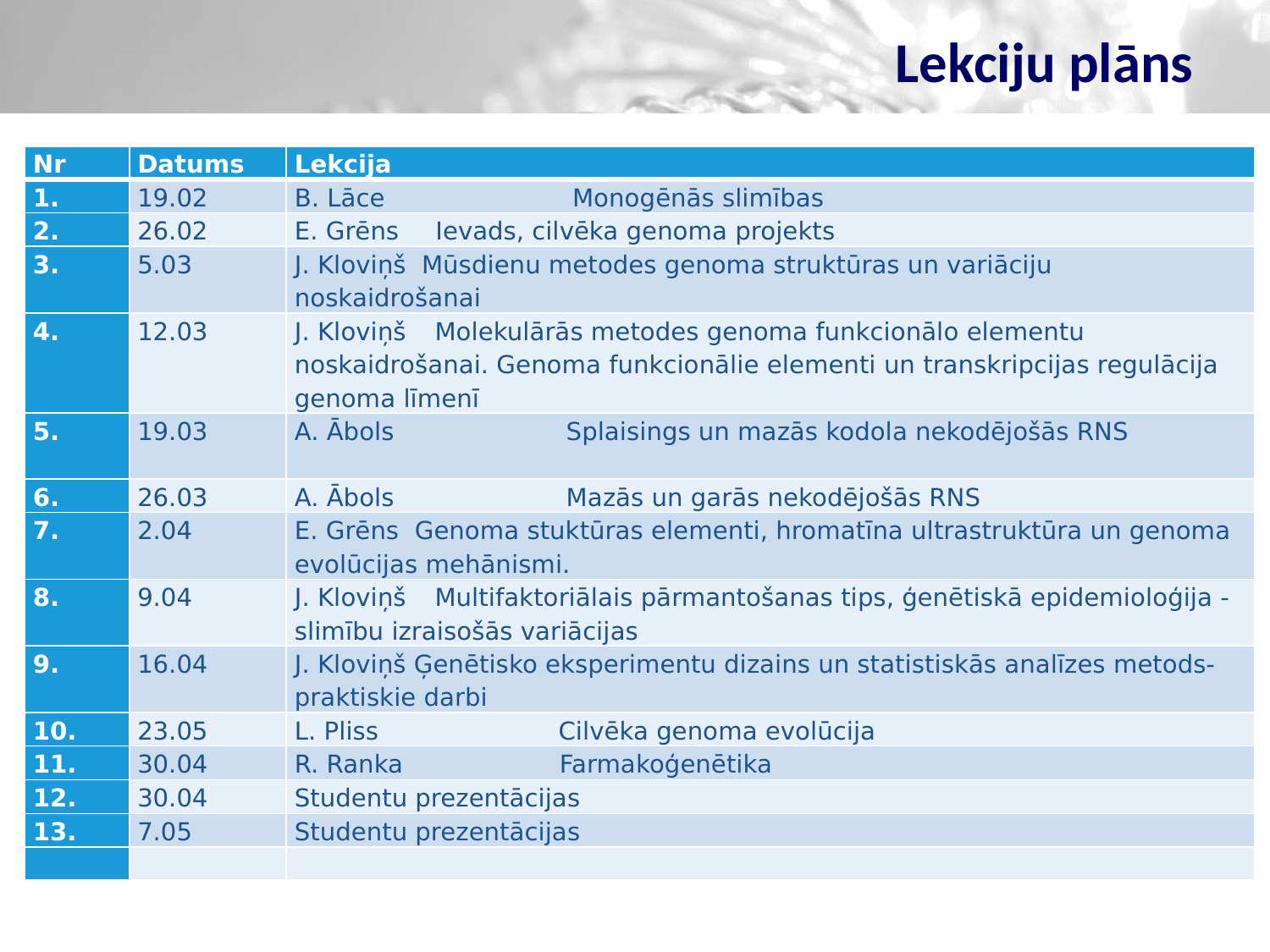

# Lekciju plāns
| Nr | Datums | Lekcija |
| --- | --- | --- |
| 1. | 19.02 | B. Lāce Monogēnās slimības |
| 2. | 26.02 | E. Grēns Ievads, cilvēka genoma projekts |
| 3. | 5.03 | J. Kloviņš Mūsdienu metodes genoma struktūras un variāciju noskaidrošanai |
| 4. | 12.03 | J. Kloviņš Molekulārās metodes genoma funkcionālo elementu noskaidrošanai. Genoma funkcionālie elementi un transkripcijas regulācija genoma līmenī |
| 5. | 19.03 | A. Ābols Splaisings un mazās kodola nekodējošās RNS |
| 6. | 26.03 | A. Ābols Mazās un garās nekodējošās RNS |
| 7. | 2.04 | E. Grēns Genoma stuktūras elementi, hromatīna ultrastruktūra un genoma evolūcijas mehānismi. |
| 8. | 9.04 | J. Kloviņš Multifaktoriālais pārmantošanas tips, ģenētiskā epidemioloģija - slimību izraisošās variācijas |
| 9. | 16.04 | J. Kloviņš Ģenētisko eksperimentu dizains un statistiskās analīzes metods- praktiskie darbi |
| 10. | 23.05 | L. Pliss Cilvēka genoma evolūcija |
| 11. | 30.04 | R. Ranka Farmakoģenētika |
| 12. | 30.04 | Studentu prezentācijas |
| 13. | 7.05 | Studentu prezentācijas |
|  |  |  |